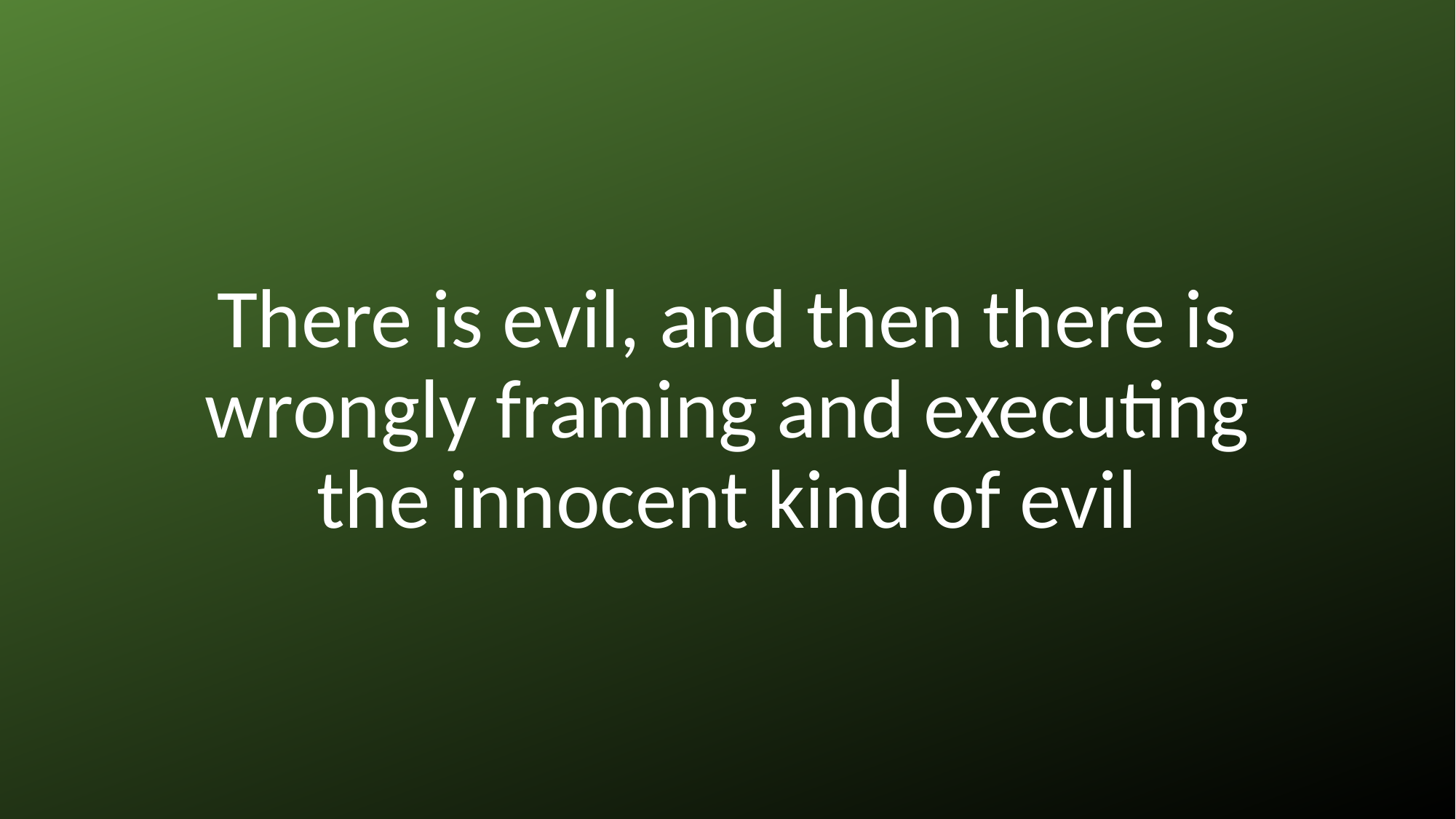

# There is evil, and then there is wrongly framing and executing the innocent kind of evil